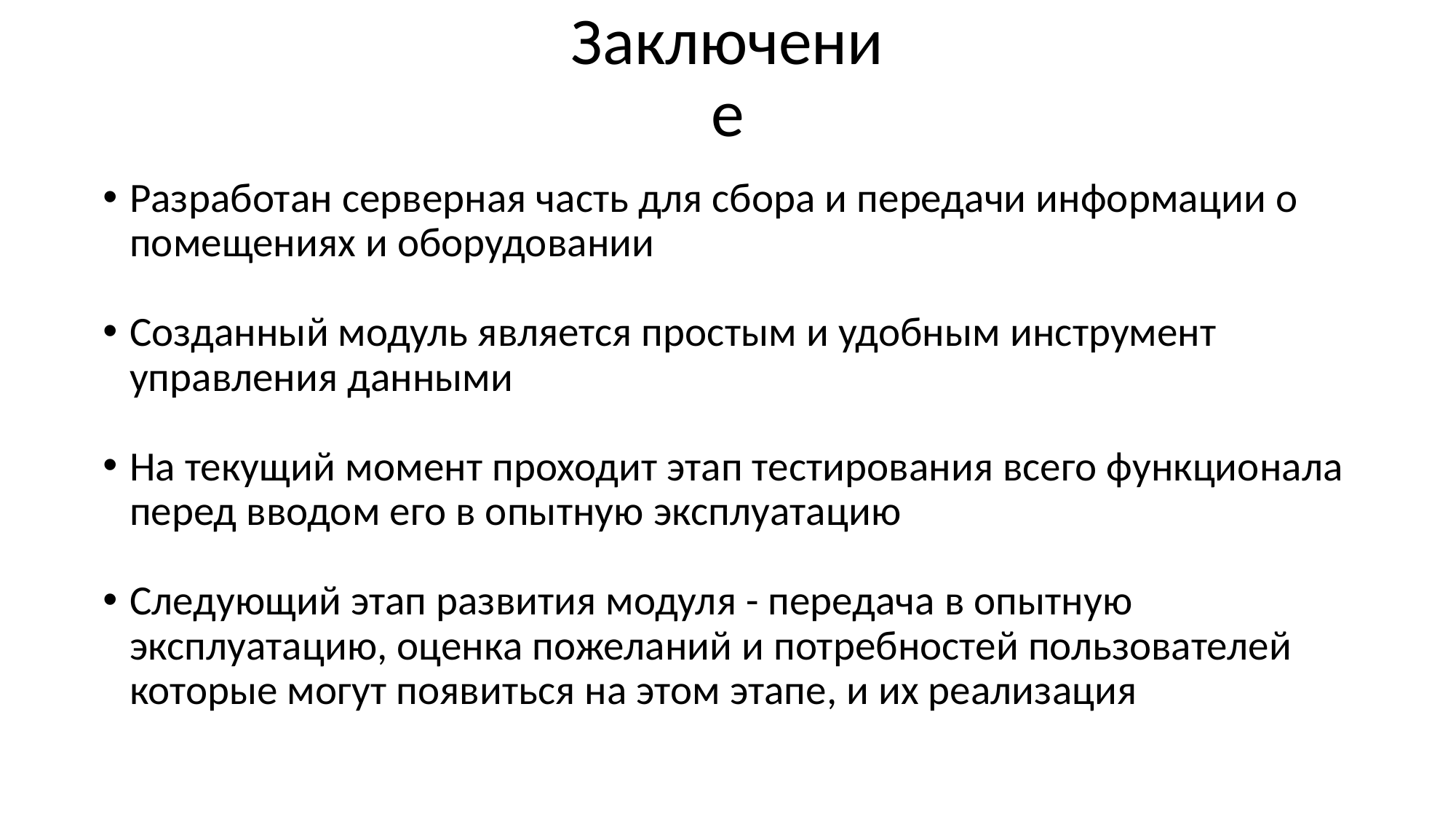

# Заключение
Разработан серверная часть для сбора и передачи информации о помещениях и оборудовании

Созданный модуль является простым и удобным инструмент управления данными

На текущий момент проходит этап тестирования всего функционала перед вводом его в опытную эксплуатацию

Следующий этап развития модуля - передача в опытную эксплуатацию, оценка пожеланий и потребностей пользователей которые могут появиться на этом этапе, и их реализация